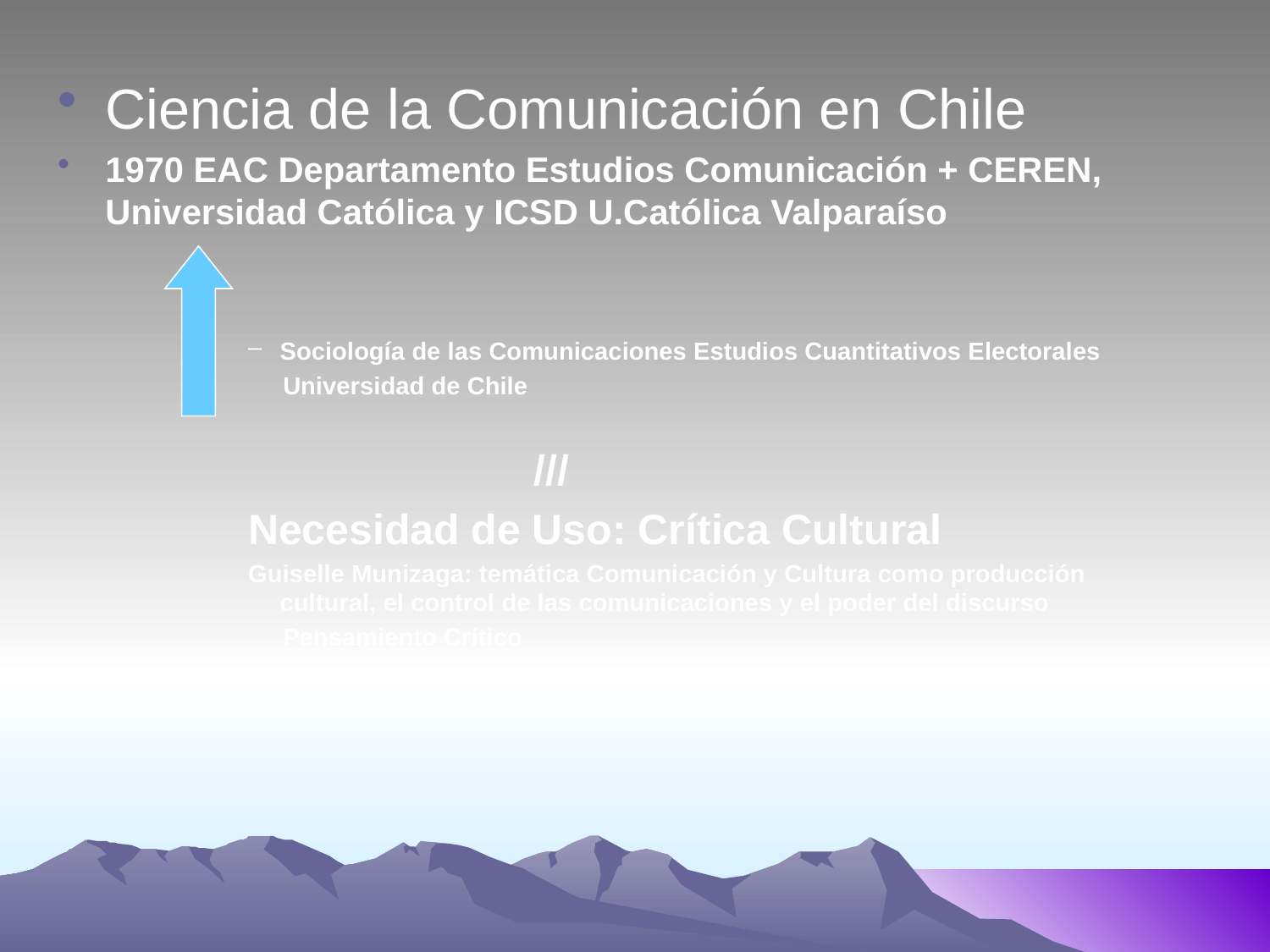

Ciencia de la Comunicación en Chile
1970 EAC Departamento Estudios Comunicación + CEREN, Universidad Católica y ICSD U.Católica Valparaíso

Sociología de las Comunicaciones Estudios Cuantitativos Electorales
     Universidad de Chile

			///
Necesidad de Uso: Crítica Cultural
Guiselle Munizaga: temática Comunicación y Cultura como producción cultural, el control de las comunicaciones y el poder del discurso
     Pensamiento Crítico